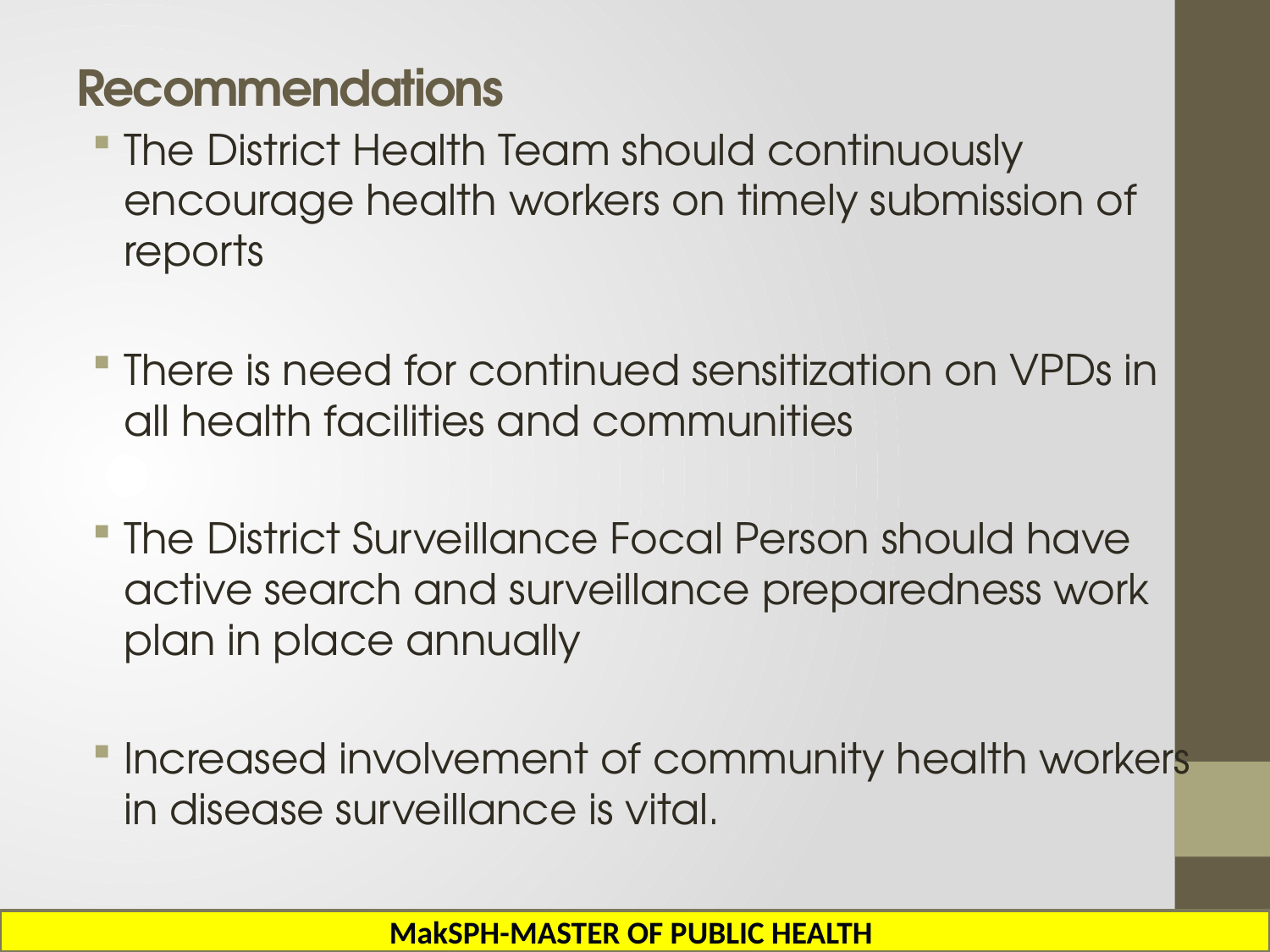

# Recommendations
The District Health Team should continuously encourage health workers on timely submission of reports

There is need for continued sensitization on VPDs in all health facilities and communities

The District Surveillance Focal Person should have active search and surveillance preparedness work plan in place annually

Increased involvement of community health workers in disease surveillance is vital.